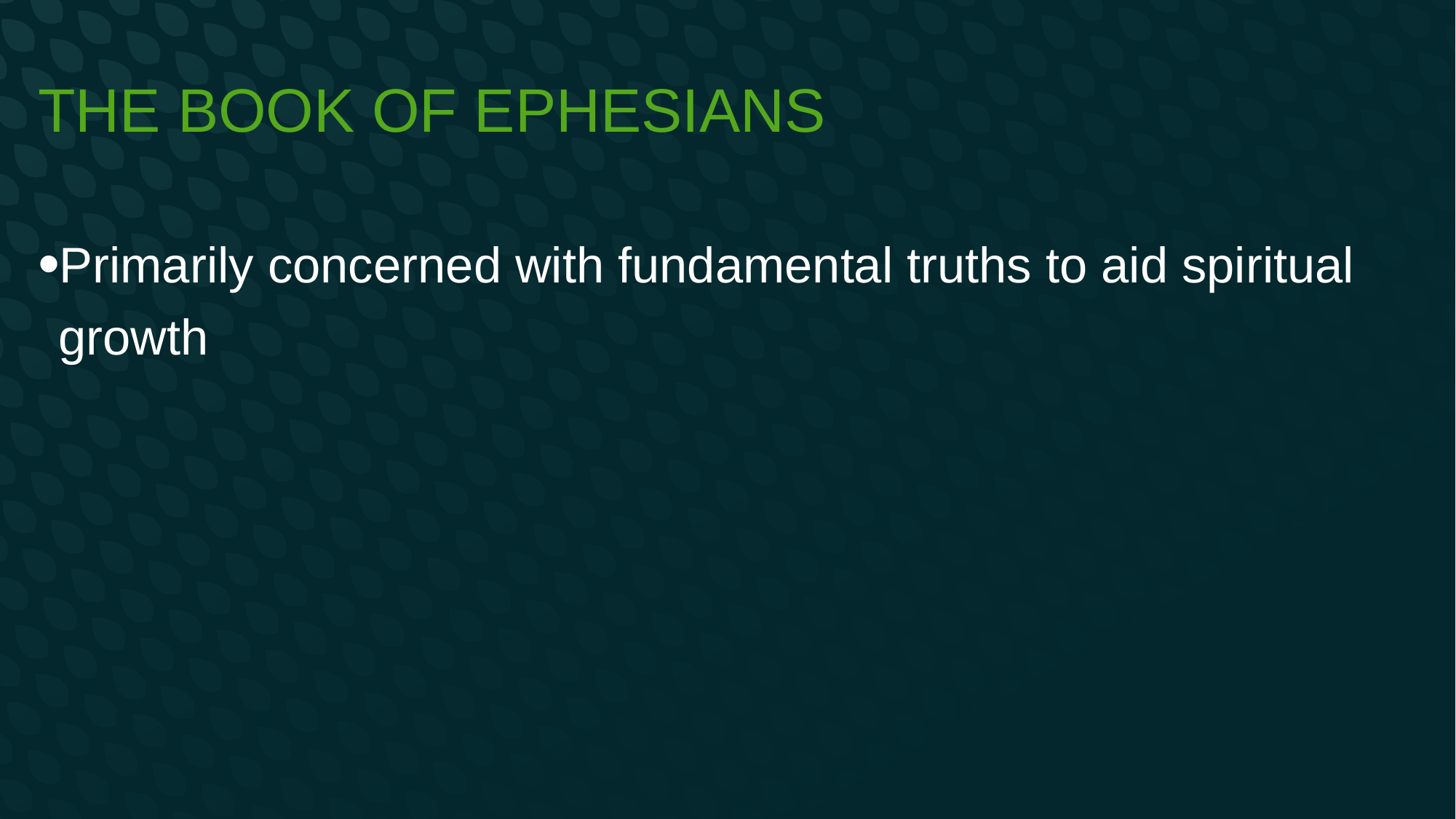

# The Book of Ephesians
Primarily concerned with fundamental truths to aid spiritual growth